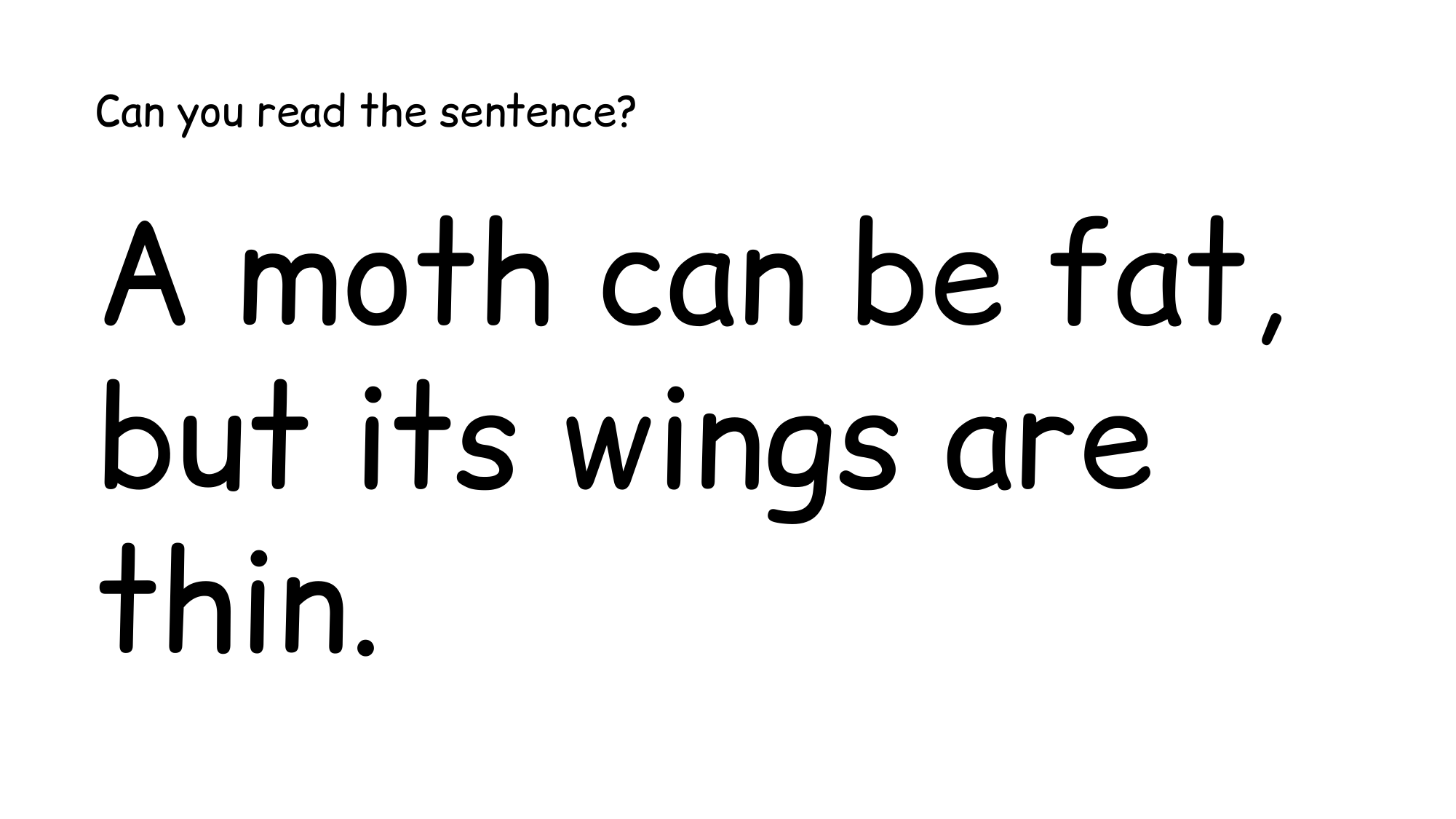

Can you read the sentence?

A moth can be fat, but its wings are thin.